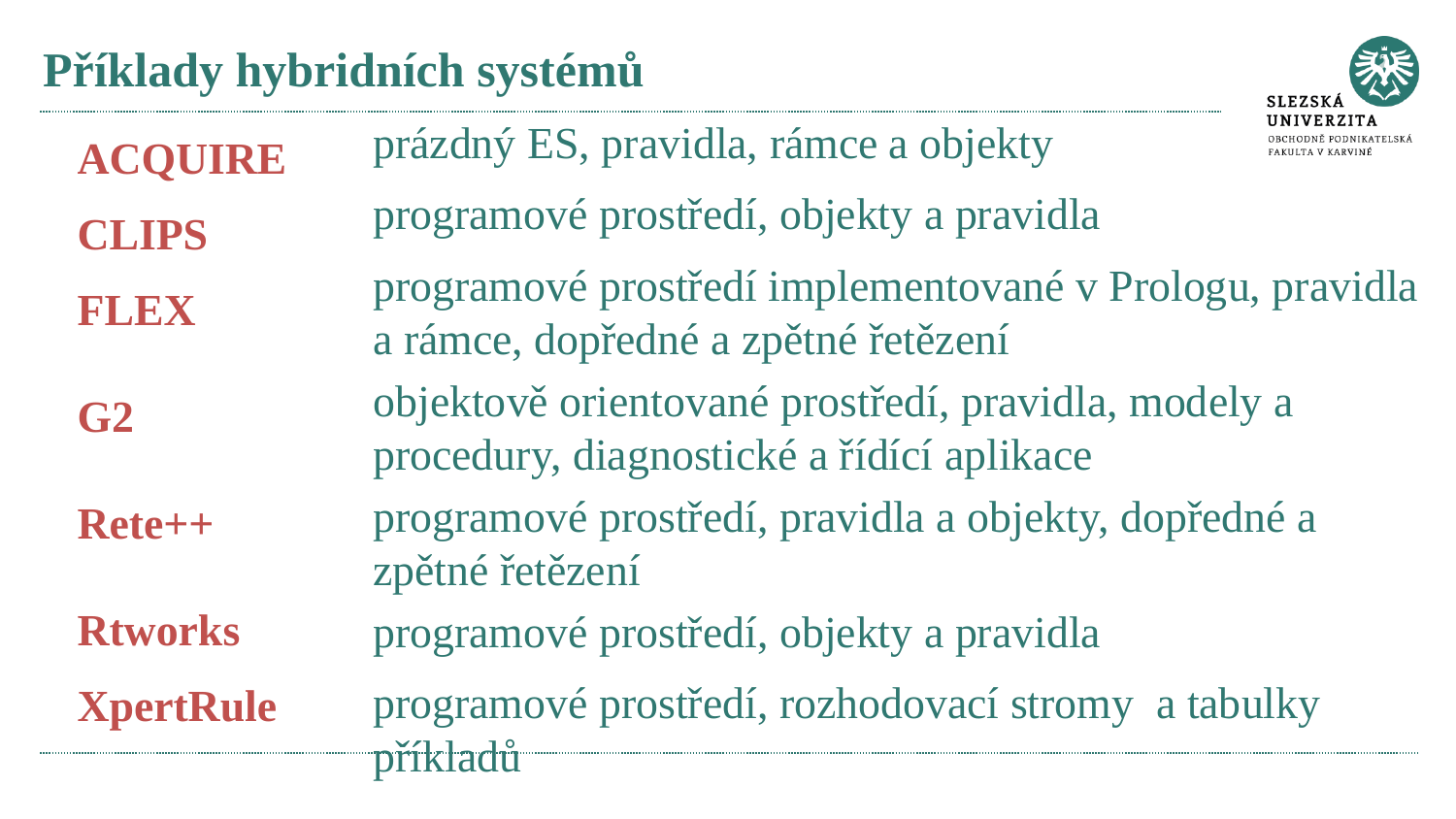

# Příklady hybridních systémů
prázdný ES, pravidla, rámce a objekty
programové prostředí, objekty a pravidla
programové prostředí implementované v Prologu, pravidla a rámce, dopředné a zpětné řetězení
objektově orientované prostředí, pravidla, modely a procedury, diagnostické a řídící aplikace
programové prostředí, pravidla a objekty, dopředné a zpětné řetězení
programové prostředí, objekty a pravidla
programové prostředí, rozhodovací stromy  a tabulky příkladů
ACQUIRE
CLIPS
FLEX

G2

Rete++

Rtworks
XpertRule